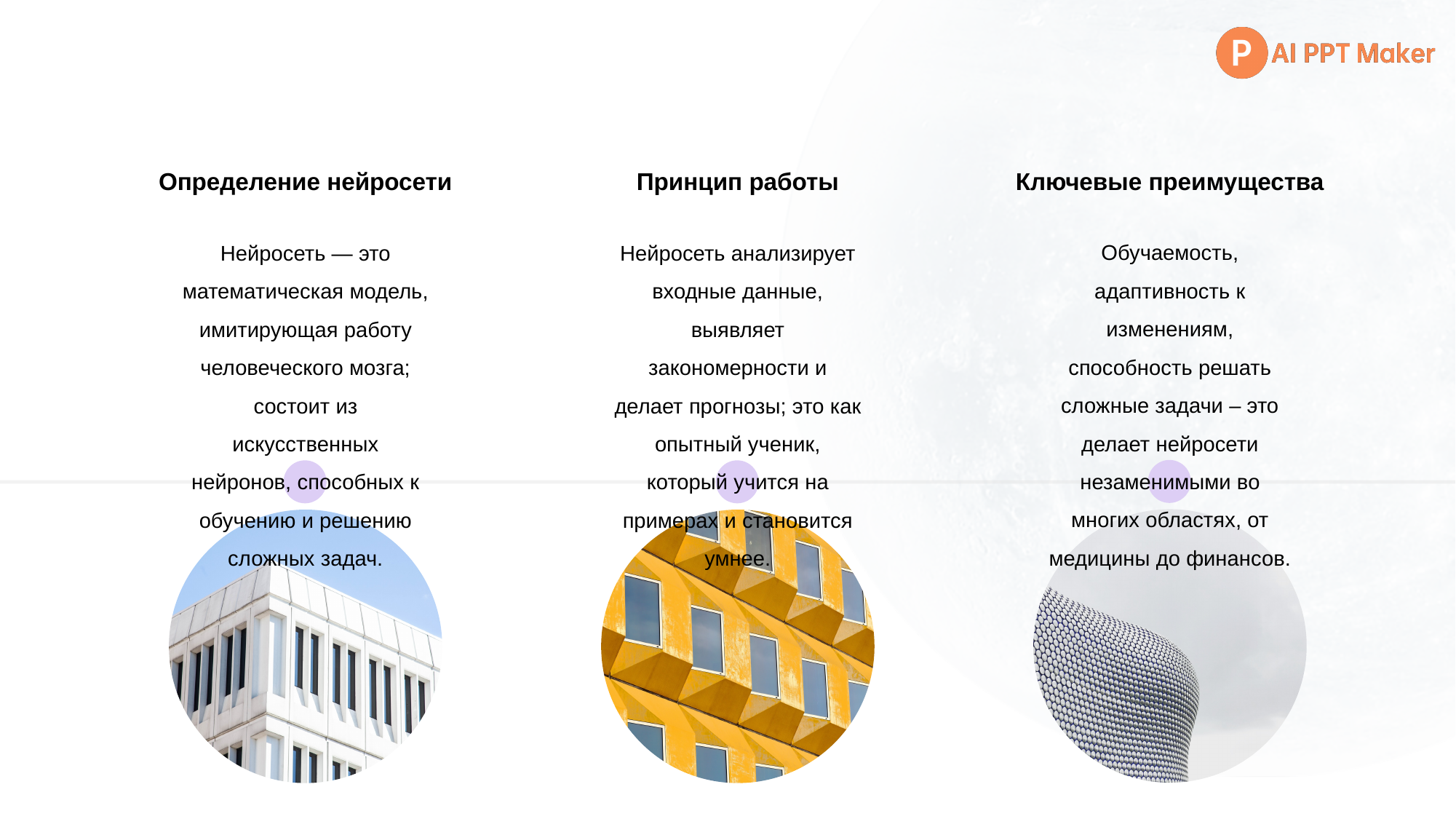

#
Ключевые преимущества
Определение нейросети
Принцип работы
Обучаемость, адаптивность к изменениям, способность решать сложные задачи – это делает нейросети незаменимыми во многих областях, от медицины до финансов.
Нейросеть — это математическая модель, имитирующая работу человеческого мозга; состоит из искусственных нейронов, способных к обучению и решению сложных задач.
Нейросеть анализирует входные данные, выявляет закономерности и делает прогнозы; это как опытный ученик, который учится на примерах и становится умнее.